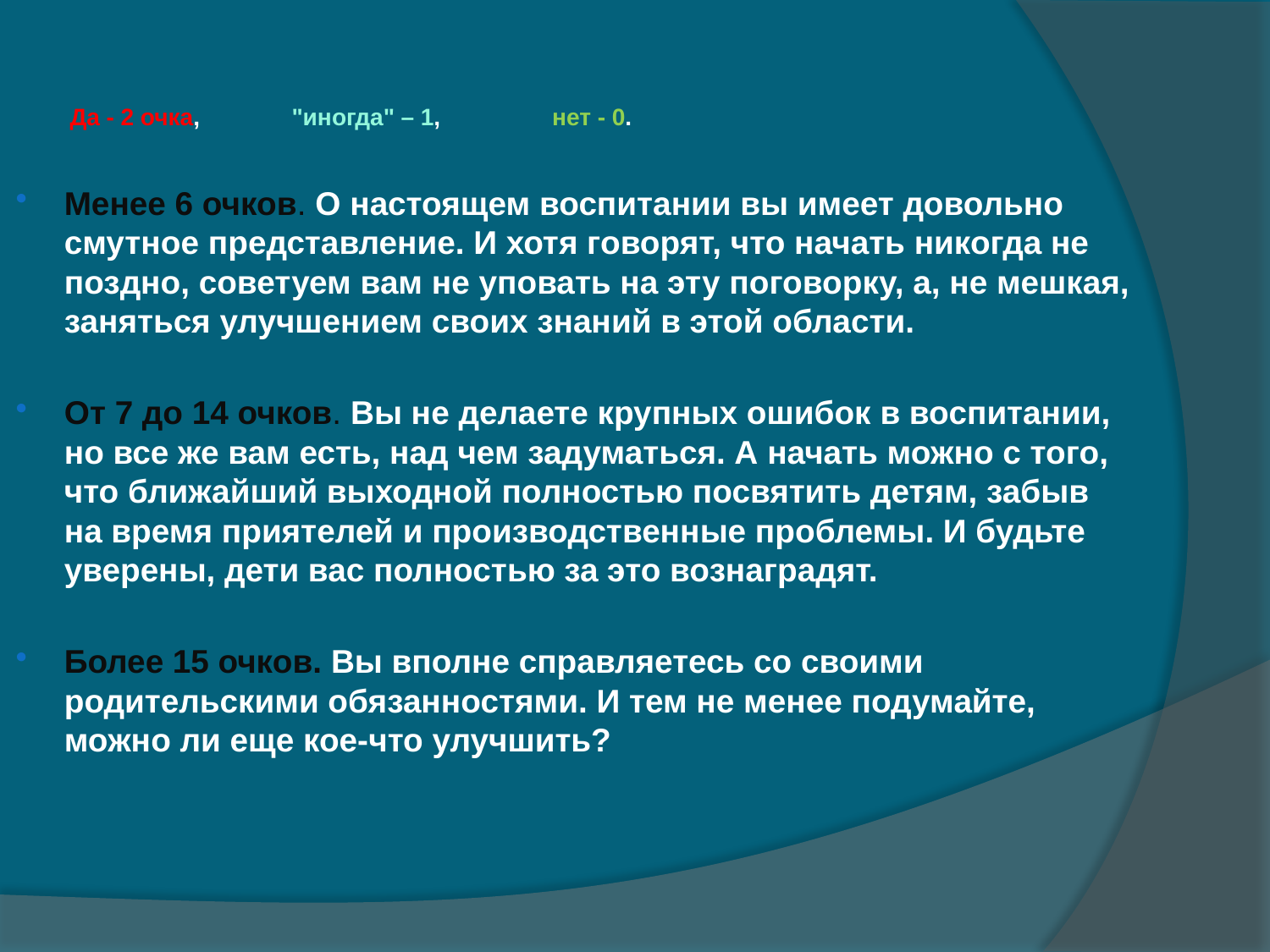

# Да - 2 очка,              "иногда" – 1,                 нет - 0.
Менее 6 очков. О настоящем воспитании вы имеет довольно смутное представление. И хотя говорят, что начать никогда не поздно, советуем вам не уповать на эту поговорку, а, не мешкая, заняться улучшением своих знаний в этой области.

От 7 до 14 очков. Вы не делаете крупных ошибок в воспитании, но все же вам есть, над чем задуматься. А начать можно с того, что ближайший выходной полностью посвятить детям, забыв на время приятелей и производственные проблемы. И будьте уверены, дети вас полностью за это вознаградят.

Более 15 очков. Вы вполне справляетесь со своими родительскими обязанностями. И тем не менее подумайте, можно ли еще кое-что улучшить?